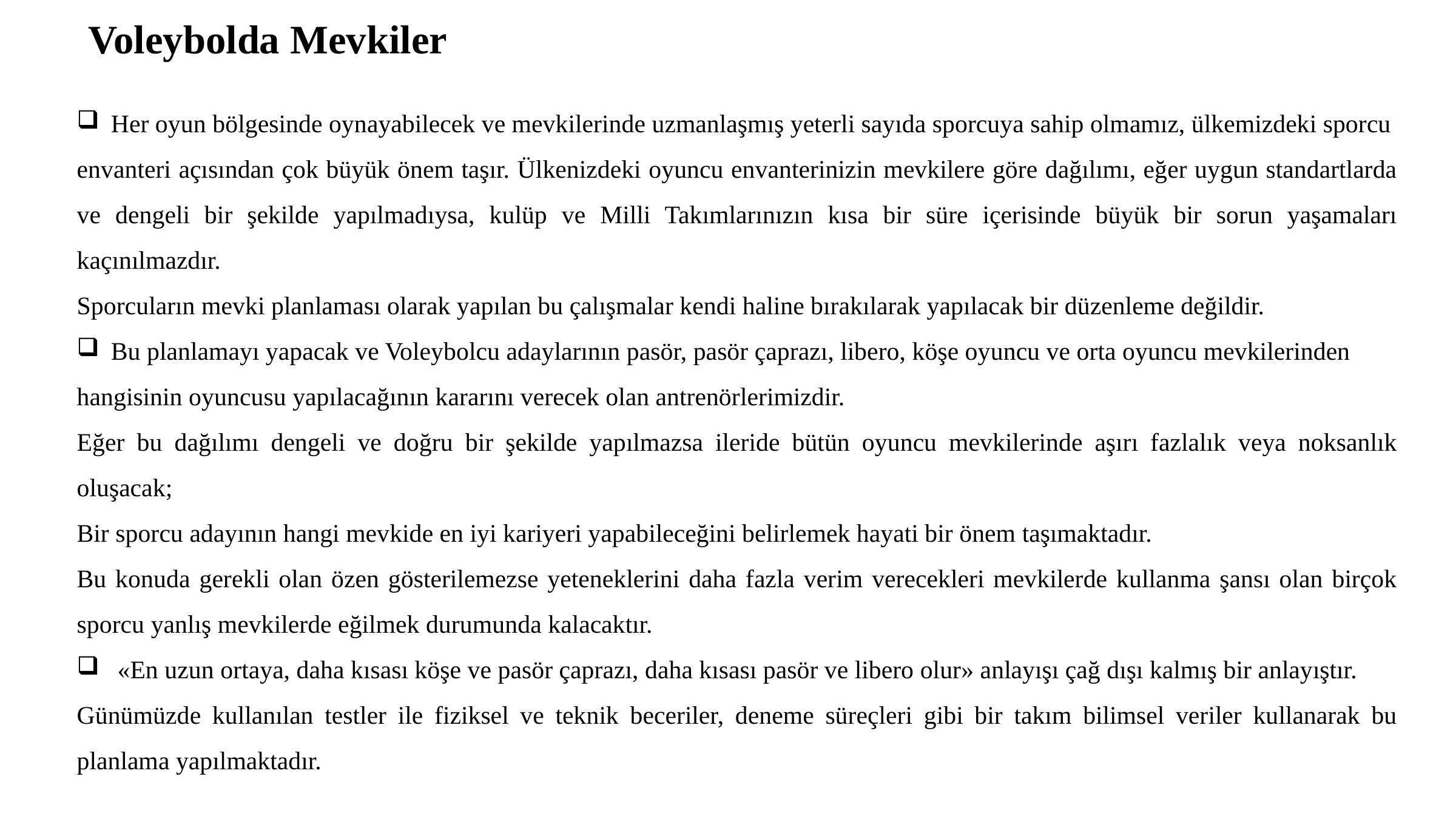

Voleybolda Mevkiler
Her oyun bölgesinde oynayabilecek ve mevkilerinde uzmanlaşmış yeterli sayıda sporcuya sahip olmamız, ülkemizdeki sporcu
envanteri açısından çok büyük önem taşır. Ülkenizdeki oyuncu envanterinizin mevkilere göre dağılımı, eğer uygun standartlarda ve dengeli bir şekilde yapılmadıysa, kulüp ve Milli Takımlarınızın kısa bir süre içerisinde büyük bir sorun yaşamaları kaçınılmazdır.
Sporcuların mevki planlaması olarak yapılan bu çalışmalar kendi haline bırakılarak yapılacak bir düzenleme değildir.
Bu planlamayı yapacak ve Voleybolcu adaylarının pasör, pasör çaprazı, libero, köşe oyuncu ve orta oyuncu mevkilerinden
hangisinin oyuncusu yapılacağının kararını verecek olan antrenörlerimizdir.
Eğer bu dağılımı dengeli ve doğru bir şekilde yapılmazsa ileride bütün oyuncu mevkilerinde aşırı fazlalık veya noksanlık oluşacak;
Bir sporcu adayının hangi mevkide en iyi kariyeri yapabileceğini belirlemek hayati bir önem taşımaktadır.
Bu konuda gerekli olan özen gösterilemezse yeteneklerini daha fazla verim verecekleri mevkilerde kullanma şansı olan birçok sporcu yanlış mevkilerde eğilmek durumunda kalacaktır.
 «En uzun ortaya, daha kısası köşe ve pasör çaprazı, daha kısası pasör ve libero olur» anlayışı çağ dışı kalmış bir anlayıştır.
Günümüzde kullanılan testler ile fiziksel ve teknik beceriler, deneme süreçleri gibi bir takım bilimsel veriler kullanarak bu planlama yapılmaktadır.